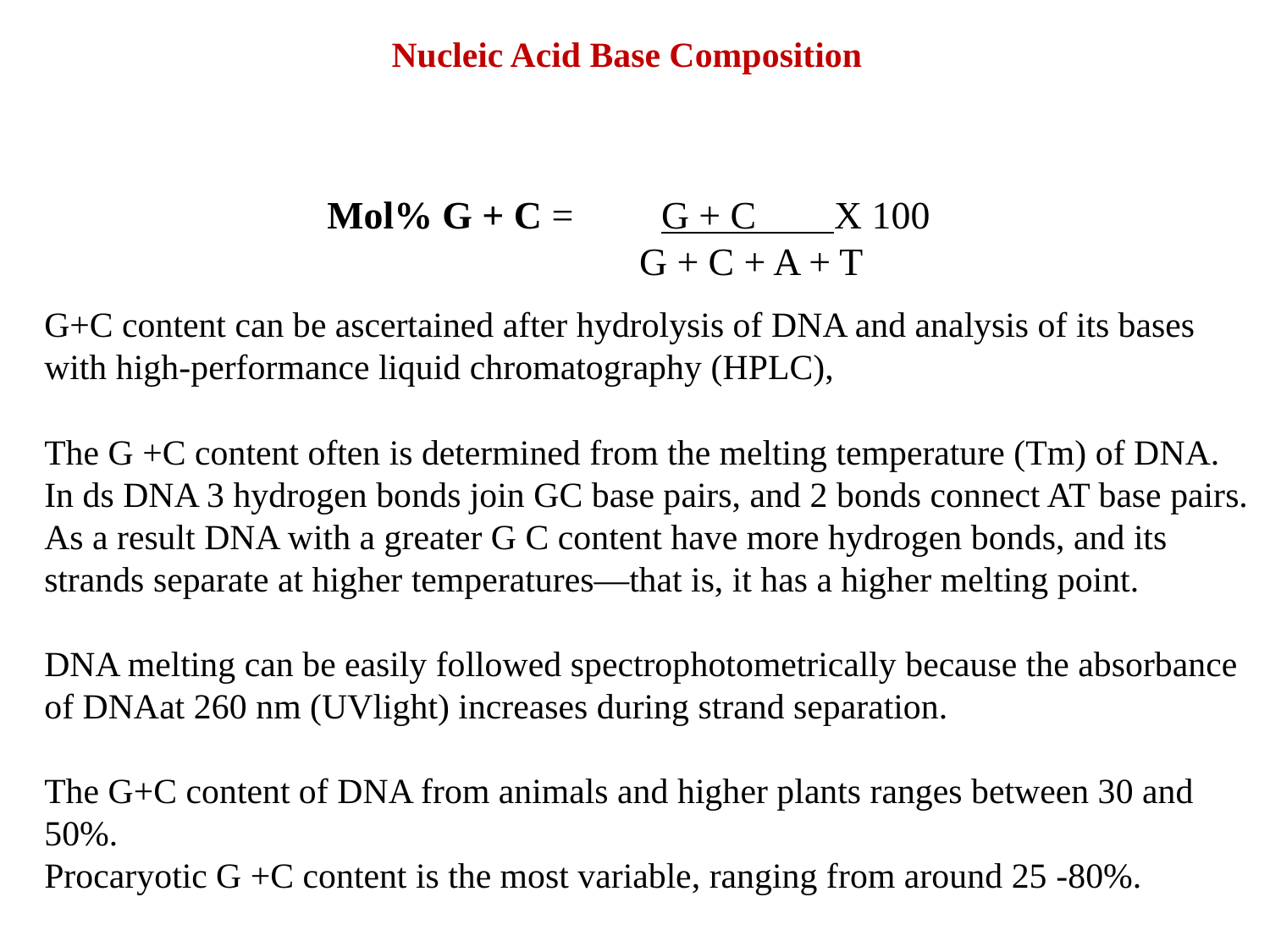

# Nucleic Acid Base Composition
 Mol% G + C =         G + C        X 100
	                    G + C + A + T
G+C content can be ascertained after hydrolysis of DNA and analysis of its bases with high-performance liquid chromatography (HPLC),

The G +C content often is determined from the melting temperature (Tm) of DNA. In ds DNA 3 hydrogen bonds join GC base pairs, and 2 bonds connect AT base pairs. As a result DNA with a greater G C content have more hydrogen bonds, and its strands separate at higher temperatures—that is, it has a higher melting point.

DNA melting can be easily followed spectrophotometrically because the absorbance of DNAat 260 nm (UVlight) increases during strand separation.

The G+C content of DNA from animals and higher plants ranges between 30 and 50%.
Procaryotic G +C content is the most variable, ranging from around 25 -80%.